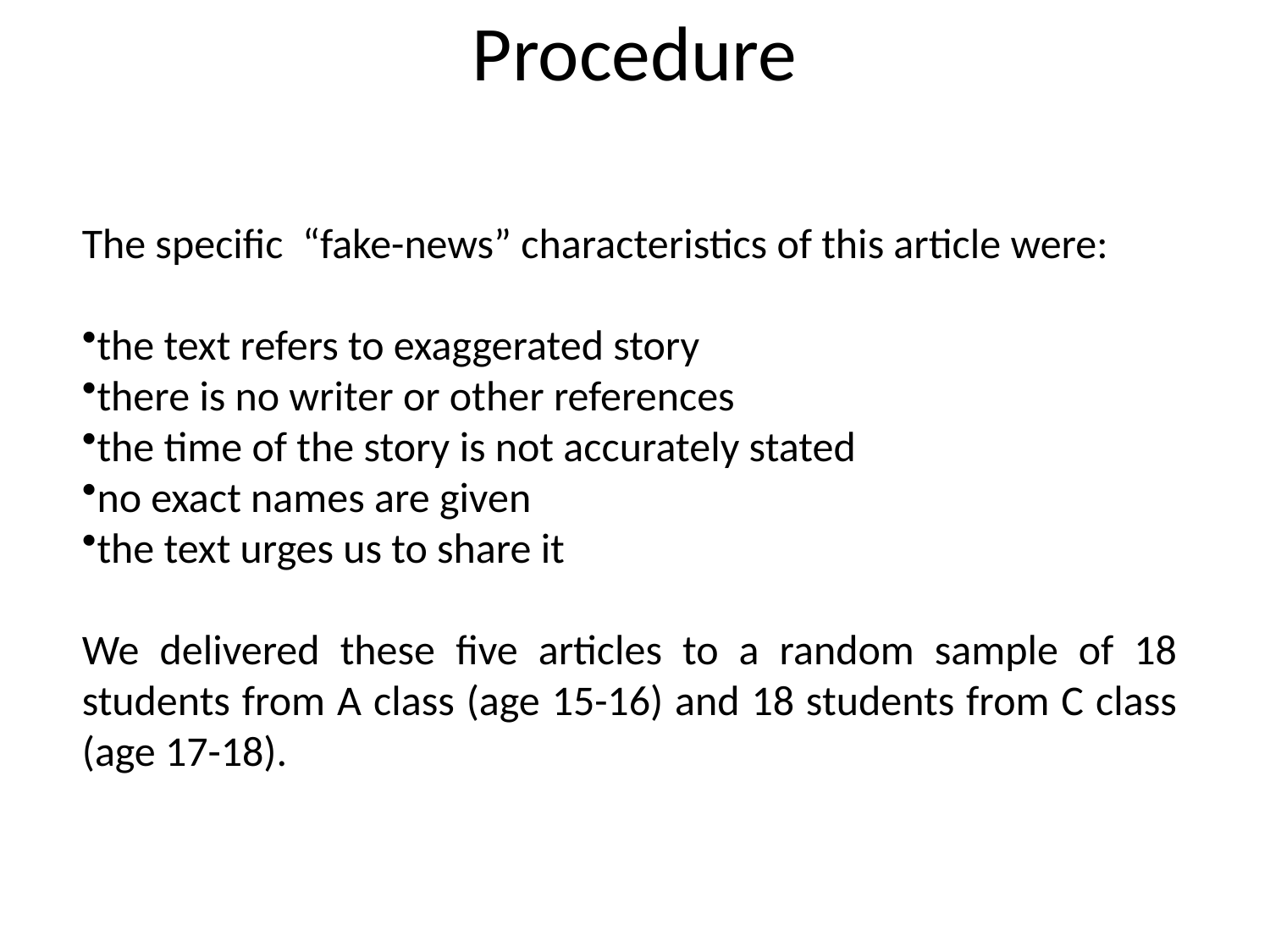

# Procedure
The specific  “fake-news” characteristics of this article were:

the text refers to exaggerated story
there is no writer or other references
the time of the story is not accurately stated
no exact names are given
the text urges us to share it

We delivered these five articles to a random sample of 18 students from A class (age 15-16) and 18 students from C class (age 17-18).